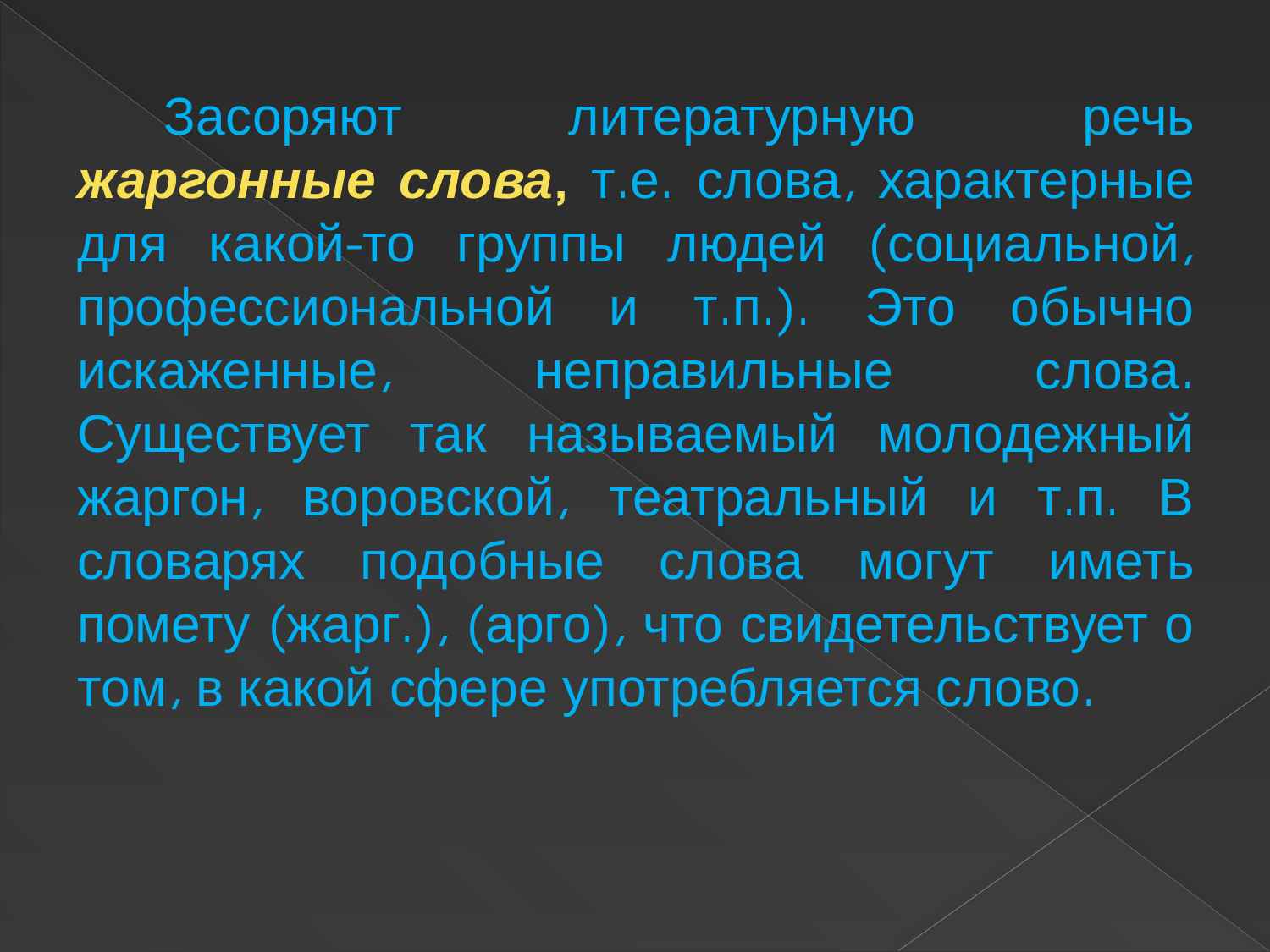

Засоряют литературную речь жаргонные слова, т.е. слова, характерные для какой-то группы людей (социальной, профессиональной и т.п.). Это обычно искаженные, неправильные слова. Существует так называемый молодежный жаргон, воровской, театральный и т.п. В словарях подобные слова могут иметь помету (жарг.), (арго), что свидетельствует о том, в какой сфере употребляется слово.